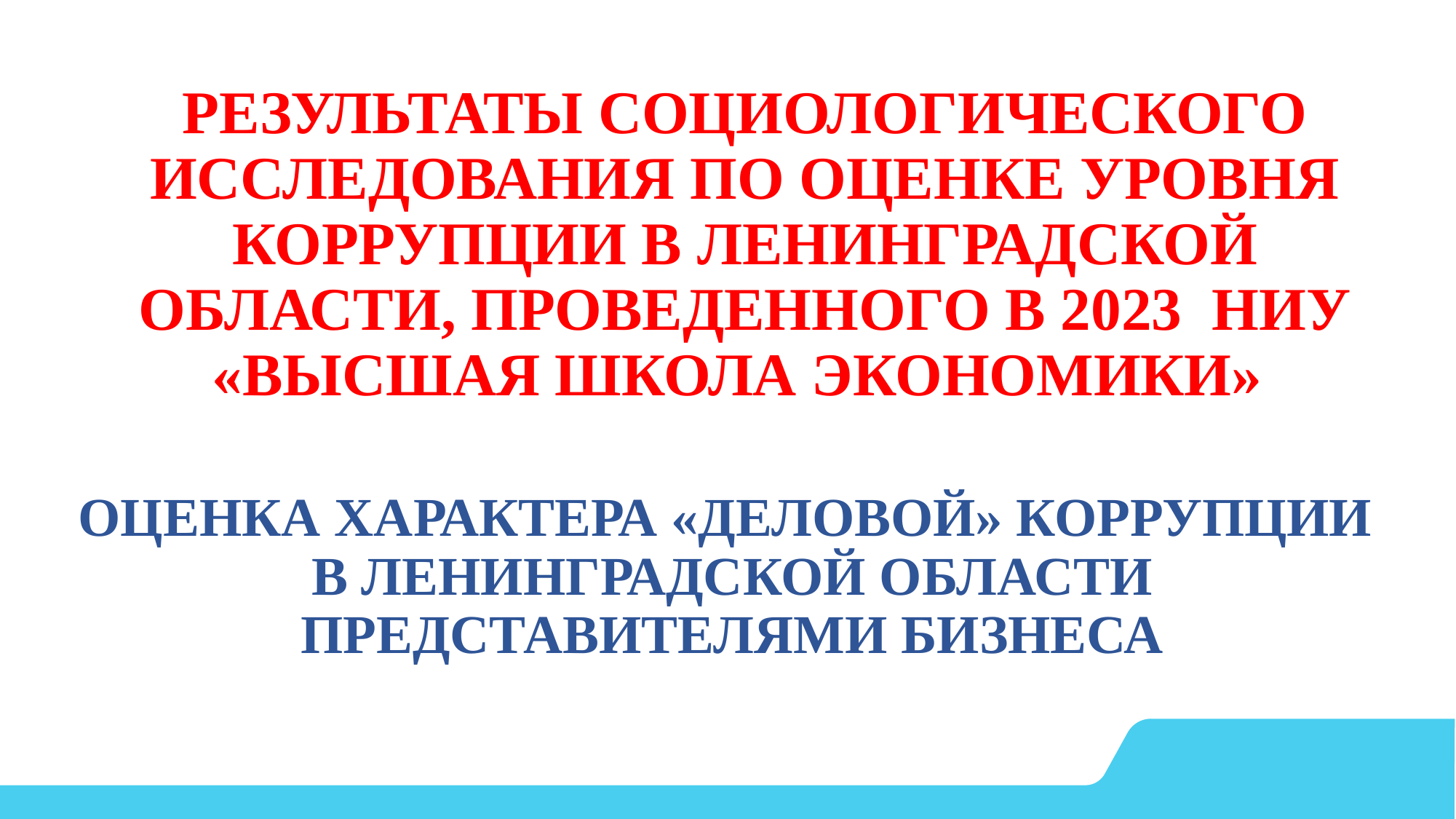

РЕЗУЛЬТАТЫ СОЦИОЛОГИЧЕСКОГО ИССЛЕДОВАНИЯ ПО ОЦЕНКЕ УРОВНЯ КОРРУПЦИИ В ЛЕНИНГРАДСКОЙ ОБЛАСТИ, ПРОВЕДЕННОГО В 2023  НИУ «ВЫСШАЯ ШКОЛА ЭКОНОМИКИ»

ОЦЕНКА ХАРАКТЕРА «ДЕЛОВОЙ» КОРРУПЦИИ
В ЛЕНИНГРАДСКОЙ ОБЛАСТИ ПРЕДСТАВИТЕЛЯМИ БИЗНЕСА